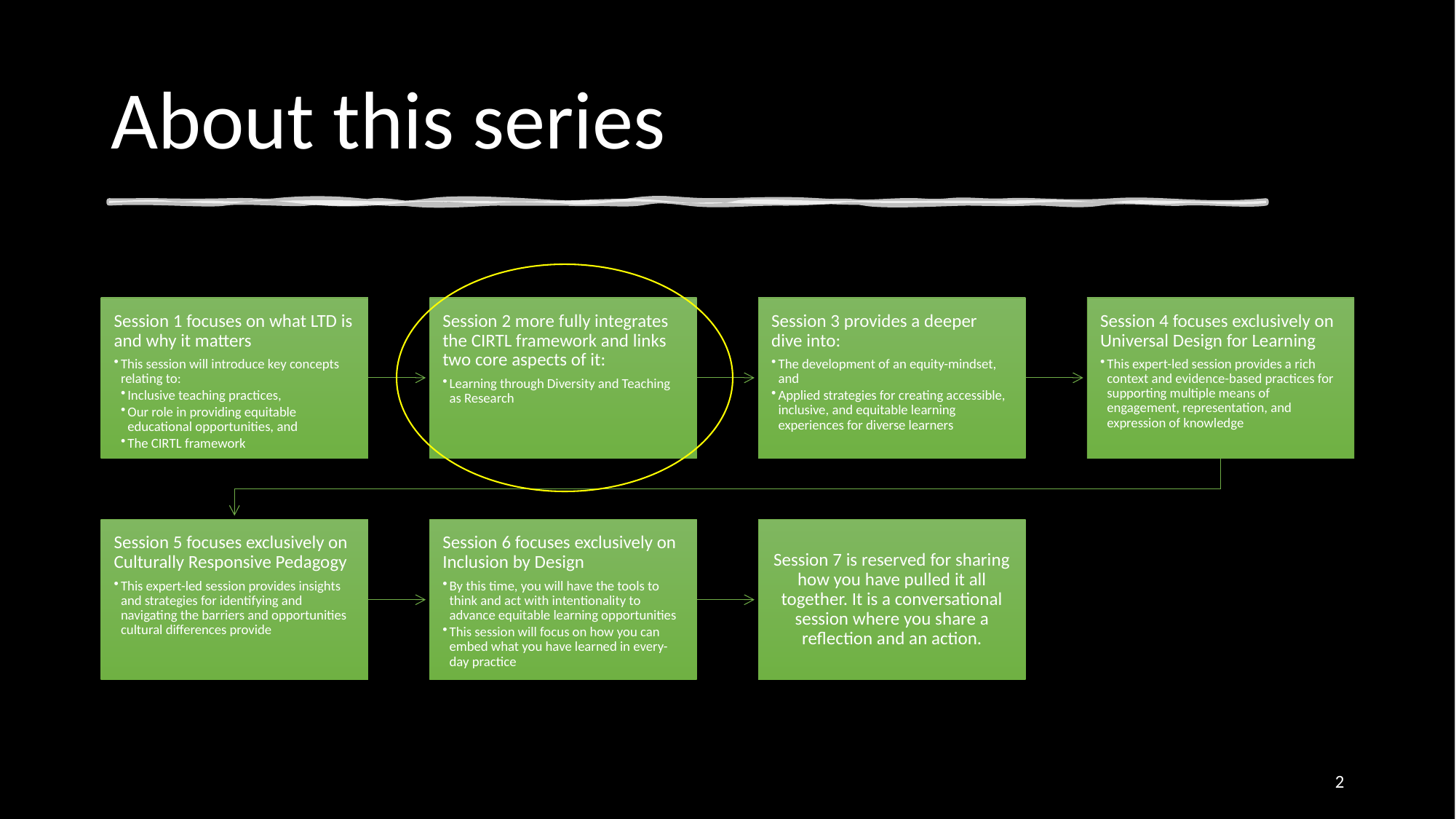

# About this series

Session 1 focuses on what LTD is and why it matters
This session will introduce key concepts relating to:
Inclusive teaching practices,
Our role in providing equitable educational opportunities, and
The CIRTL framework

Session 2 more fully integrates the CIRTL framework and links two core aspects of it:
Learning through Diversity and Teaching as Research

Session 3 provides a deeper dive into:
The development of an equity-mindset, and
Applied strategies for creating accessible, inclusive, and equitable learning experiences for diverse learners

Session 4 focuses exclusively on Universal Design for Learning
This expert-led session provides a rich context and evidence-based practices for supporting multiple means of engagement, representation, and expression of knowledge

Session 5 focuses exclusively on Culturally Responsive Pedagogy
This expert-led session provides insights and strategies for identifying and navigating the barriers and opportunities cultural differences provide

Session 6 focuses exclusively on Inclusion by Design
By this time, you will have the tools to think and act with intentionality to advance equitable learning opportunities
This session will focus on how you can embed what you have learned in every-day practice
Session 7 is reserved for sharing how you have pulled it all together. It is a conversational session where you share a reflection and an action.

2